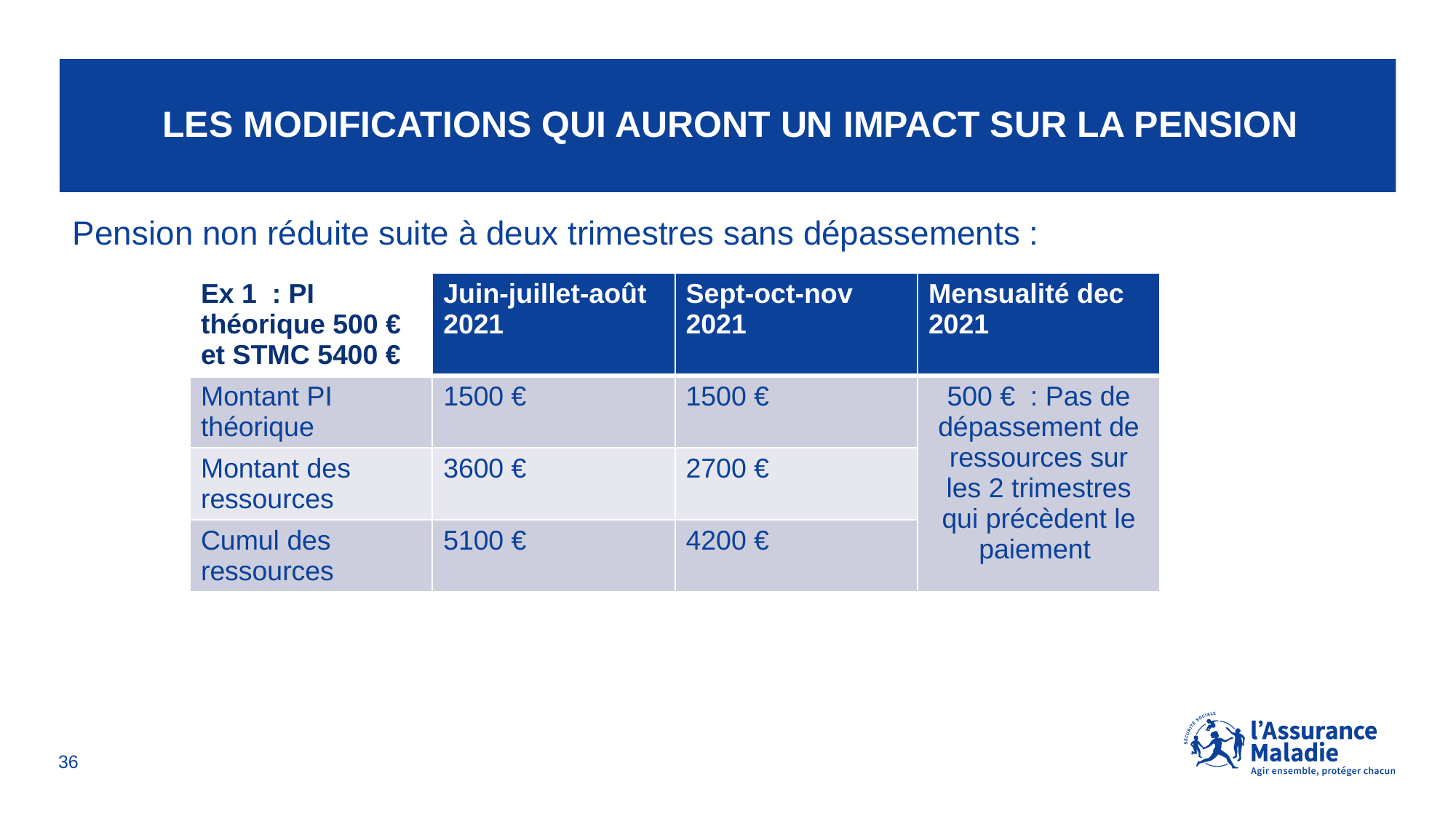

# Les modifications qui auront un impact sur La pension
Pension non réduite suite à deux trimestres sans dépassements :
| Ex 1 : PI théorique 500 € et STMC 5400 € | Juin-juillet-août 2021 | Sept-oct-nov 2021 | Mensualité dec 2021 |
| --- | --- | --- | --- |
| Montant PI théorique | 1500 € | 1500 € | 500 € : Pas de dépassement de ressources sur les 2 trimestres qui précèdent le paiement |
| Montant des ressources | 3600 € | 2700 € |  |
| Cumul des ressources | 5100 € | 4200 € |  |
36